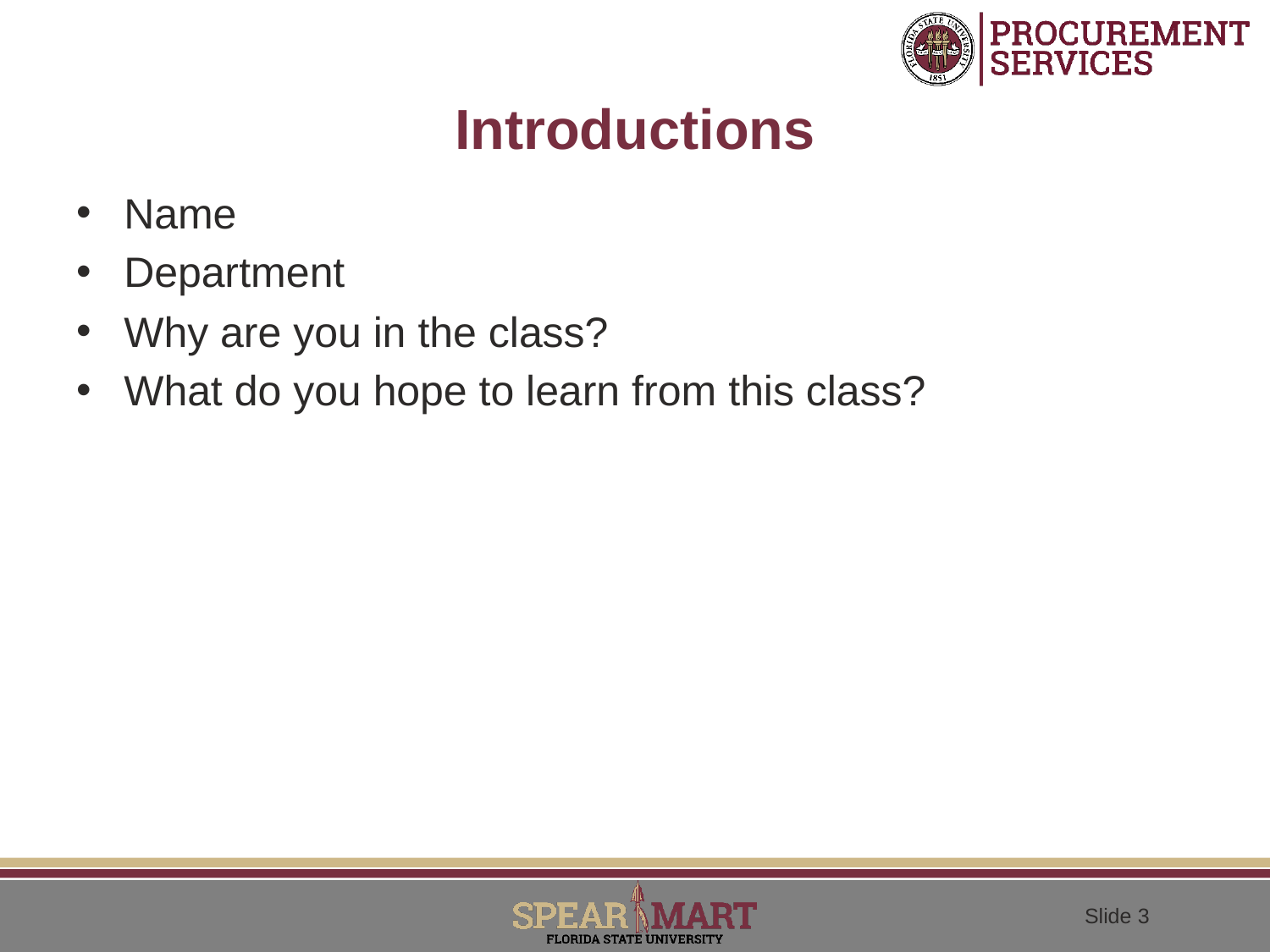

# Introductions
Name
Department
Why are you in the class?
What do you hope to learn from this class?